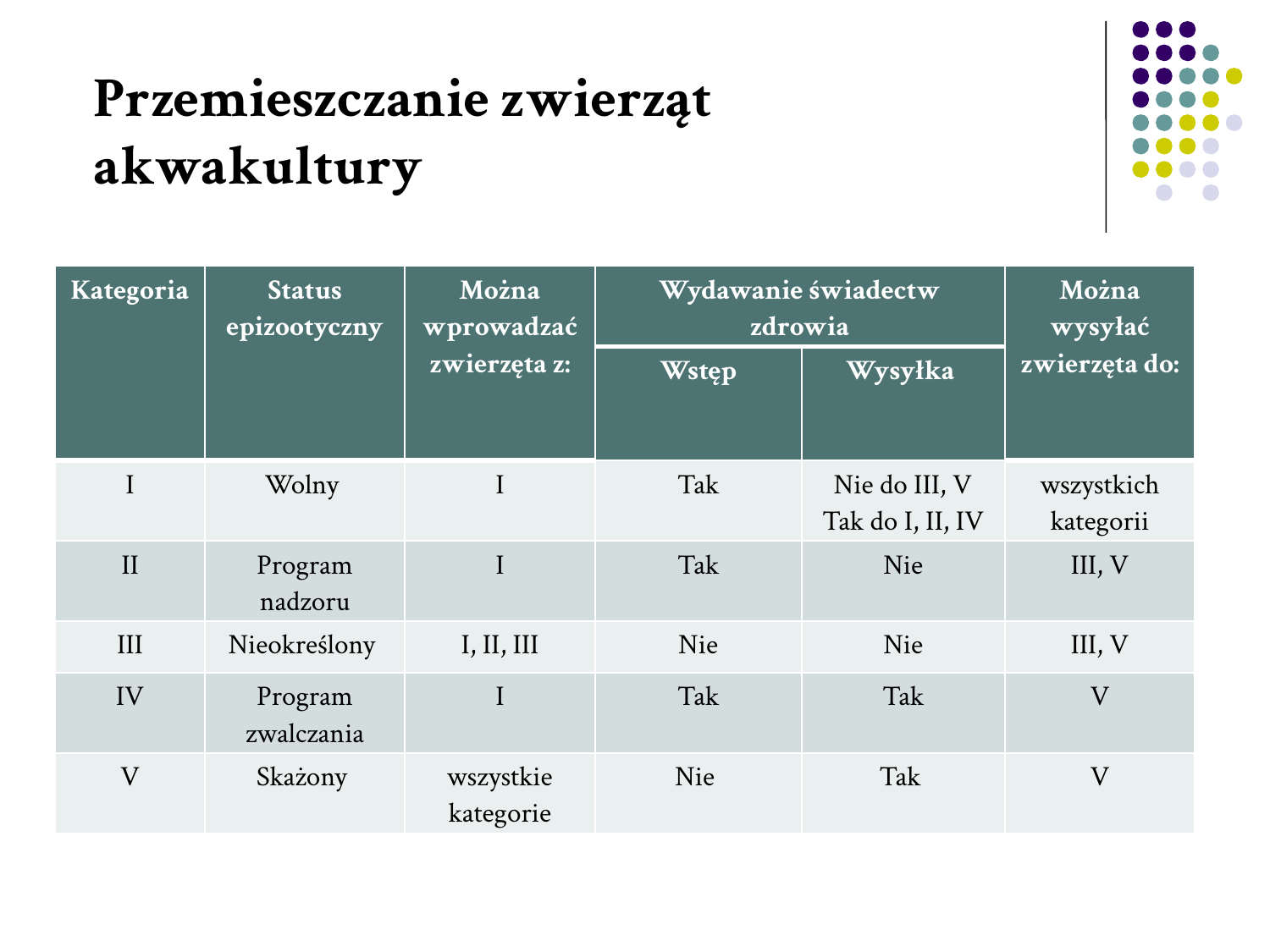

Przemieszczanie zwierząt akwakultury
| Kategoria | Status epizootyczny | Można wprowadzać zwierzęta z: | Wydawanie świadectw zdrowia |  | Można wysyłać zwierzęta do: |
| --- | --- | --- | --- | --- | --- |
|  |  |  | Wstęp | Wysyłka |  |
| I | Wolny | I | Tak | Nie do III, V Tak do I, II, IV | wszystkich kategorii |
| II | Program nadzoru | I | Tak | Nie | III, V |
| III | Nieokreślony | I, II, III | Nie | Nie | III, V |
| IV | Program zwalczania | I | Tak | Tak | V |
| V | Skażony | wszystkie kategorie | Nie | Tak | V |